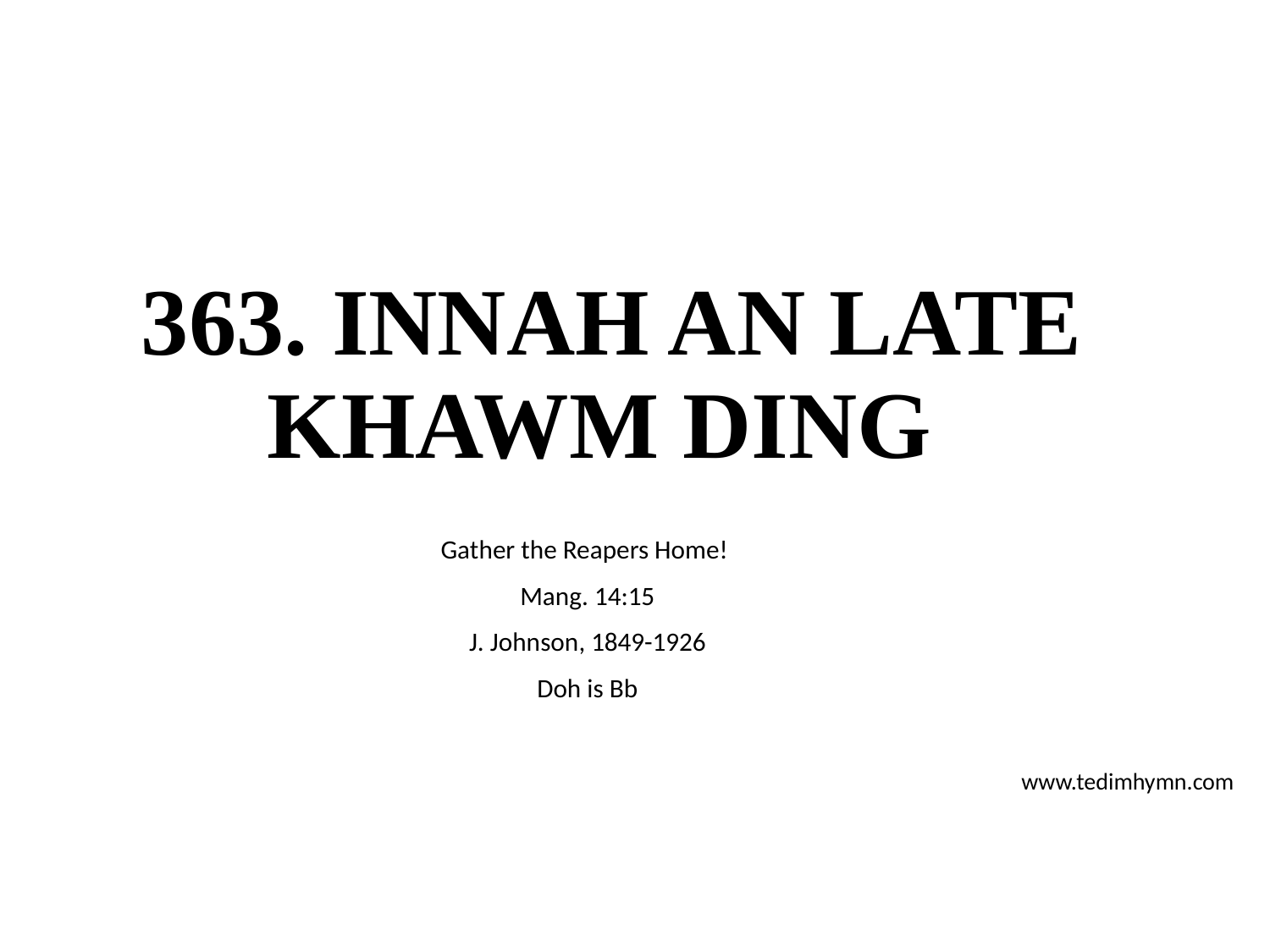

# 363. INNAH AN LATE KHAWM DING
Gather the Reapers Home!
Mang. 14:15
J. Johnson, 1849-1926
Doh is Bb
www.tedimhymn.com